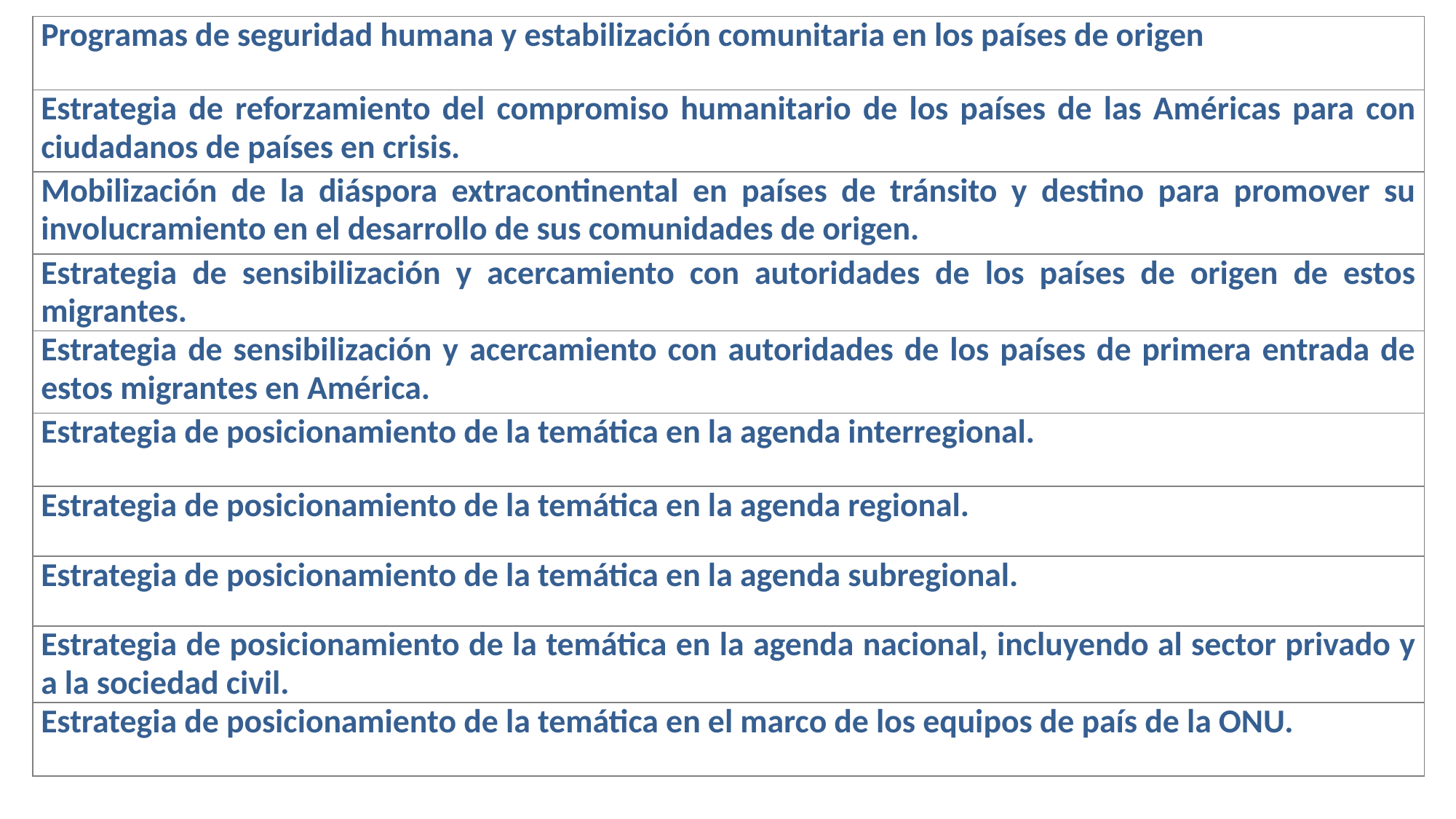

| Programas de seguridad humana y estabilización comunitaria en los países de origen |
| --- |
| Estrategia de reforzamiento del compromiso humanitario de los países de las Américas para con ciudadanos de países en crisis. |
| Mobilización de la diáspora extracontinental en países de tránsito y destino para promover su involucramiento en el desarrollo de sus comunidades de origen. |
| Estrategia de sensibilización y acercamiento con autoridades de los países de origen de estos migrantes. |
| Estrategia de sensibilización y acercamiento con autoridades de los países de primera entrada de estos migrantes en América. |
| Estrategia de posicionamiento de la temática en la agenda interregional. |
| Estrategia de posicionamiento de la temática en la agenda regional. |
| Estrategia de posicionamiento de la temática en la agenda subregional. |
| Estrategia de posicionamiento de la temática en la agenda nacional, incluyendo al sector privado y a la sociedad civil. |
| Estrategia de posicionamiento de la temática en el marco de los equipos de país de la ONU. |